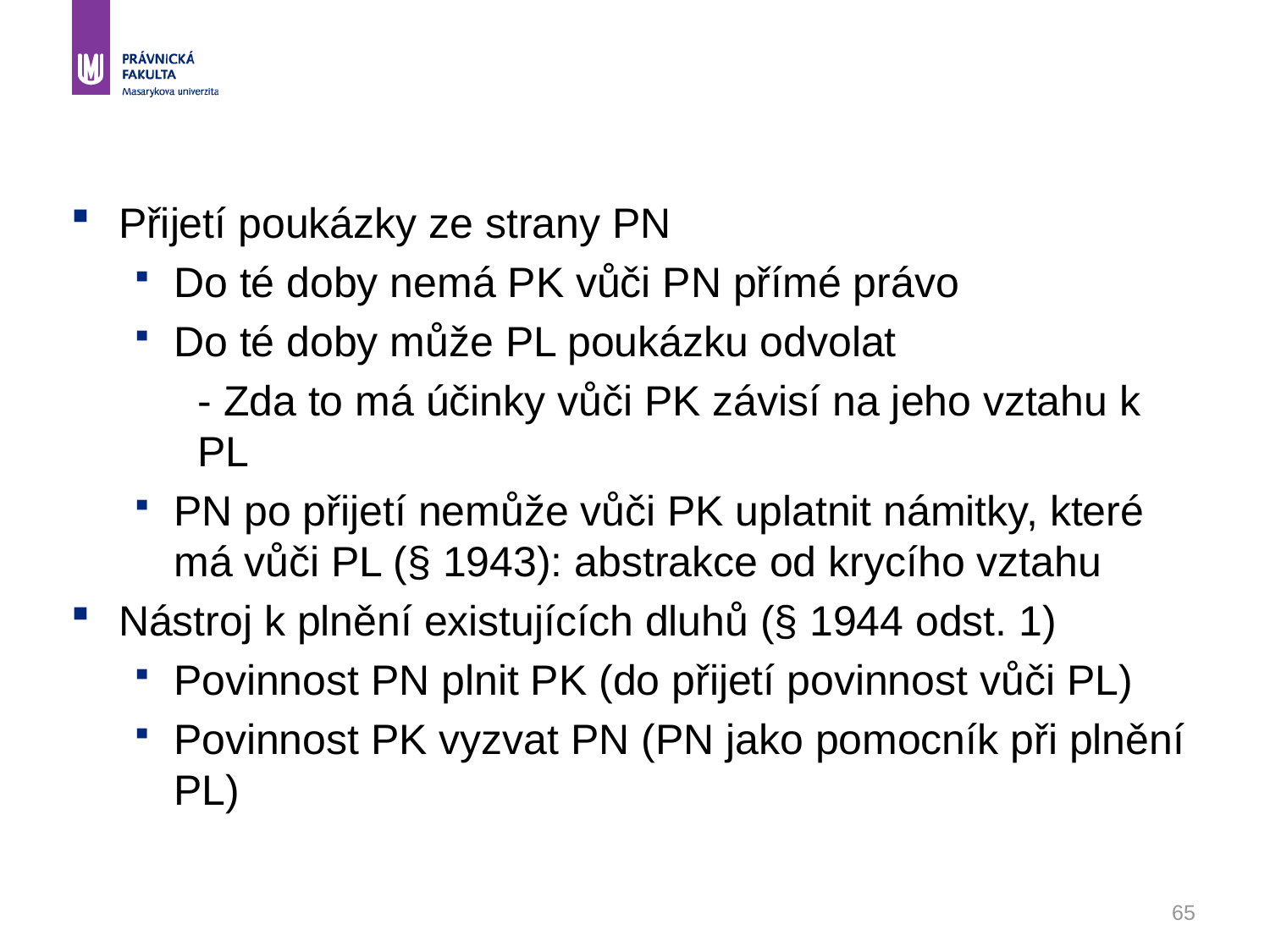

Přijetí poukázky ze strany PN
Do té doby nemá PK vůči PN přímé právo
Do té doby může PL poukázku odvolat
- Zda to má účinky vůči PK závisí na jeho vztahu k PL
PN po přijetí nemůže vůči PK uplatnit námitky, které má vůči PL (§ 1943): abstrakce od krycího vztahu
Nástroj k plnění existujících dluhů (§ 1944 odst. 1)
Povinnost PN plnit PK (do přijetí povinnost vůči PL)
Povinnost PK vyzvat PN (PN jako pomocník při plnění PL)
65